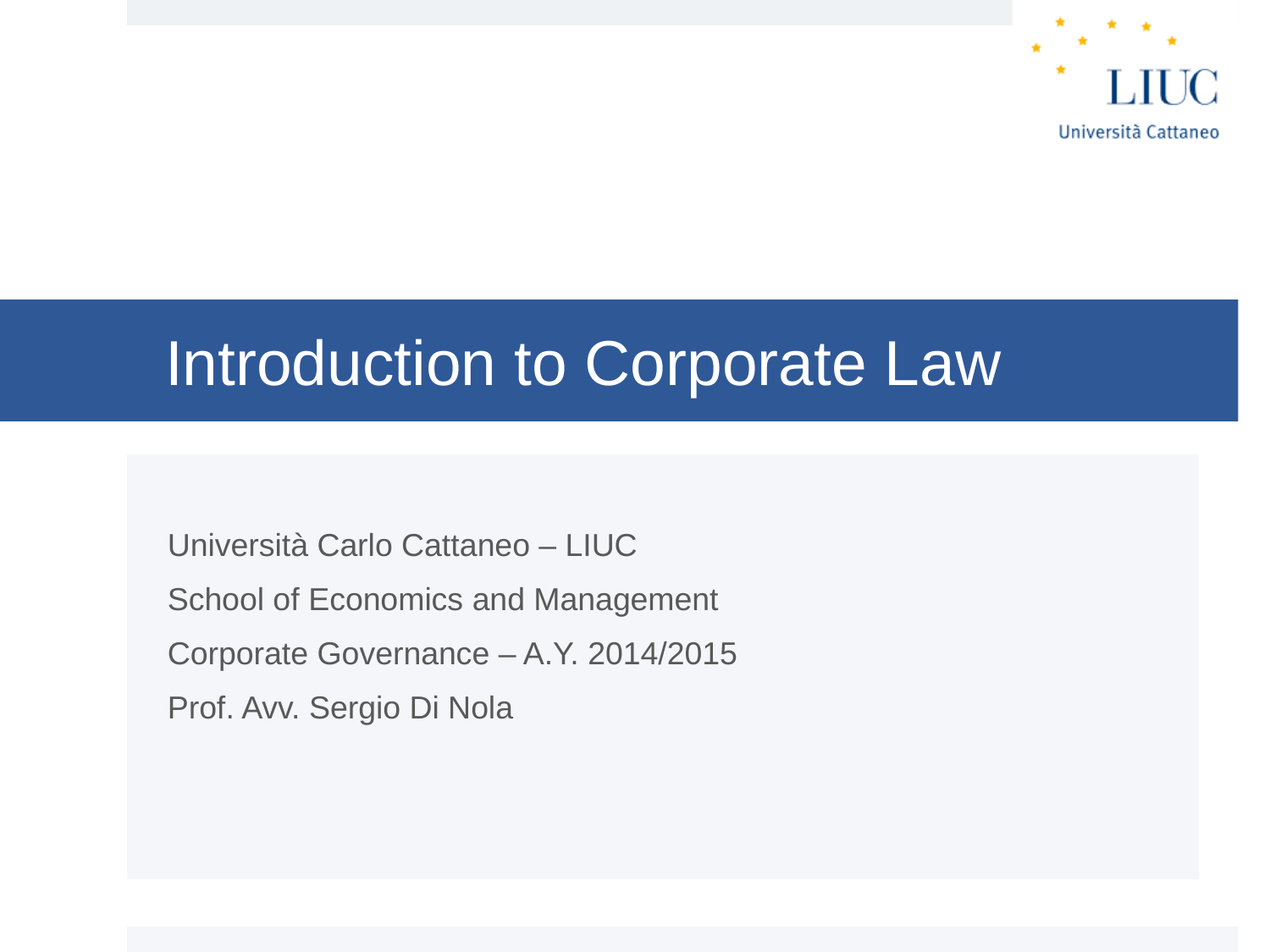

# Introduction to Corporate Law

Università Carlo Cattaneo – LIUC
School of Economics and Management
Corporate Governance – A.Y. 2014/2015
Prof. Avv. Sergio Di Nola